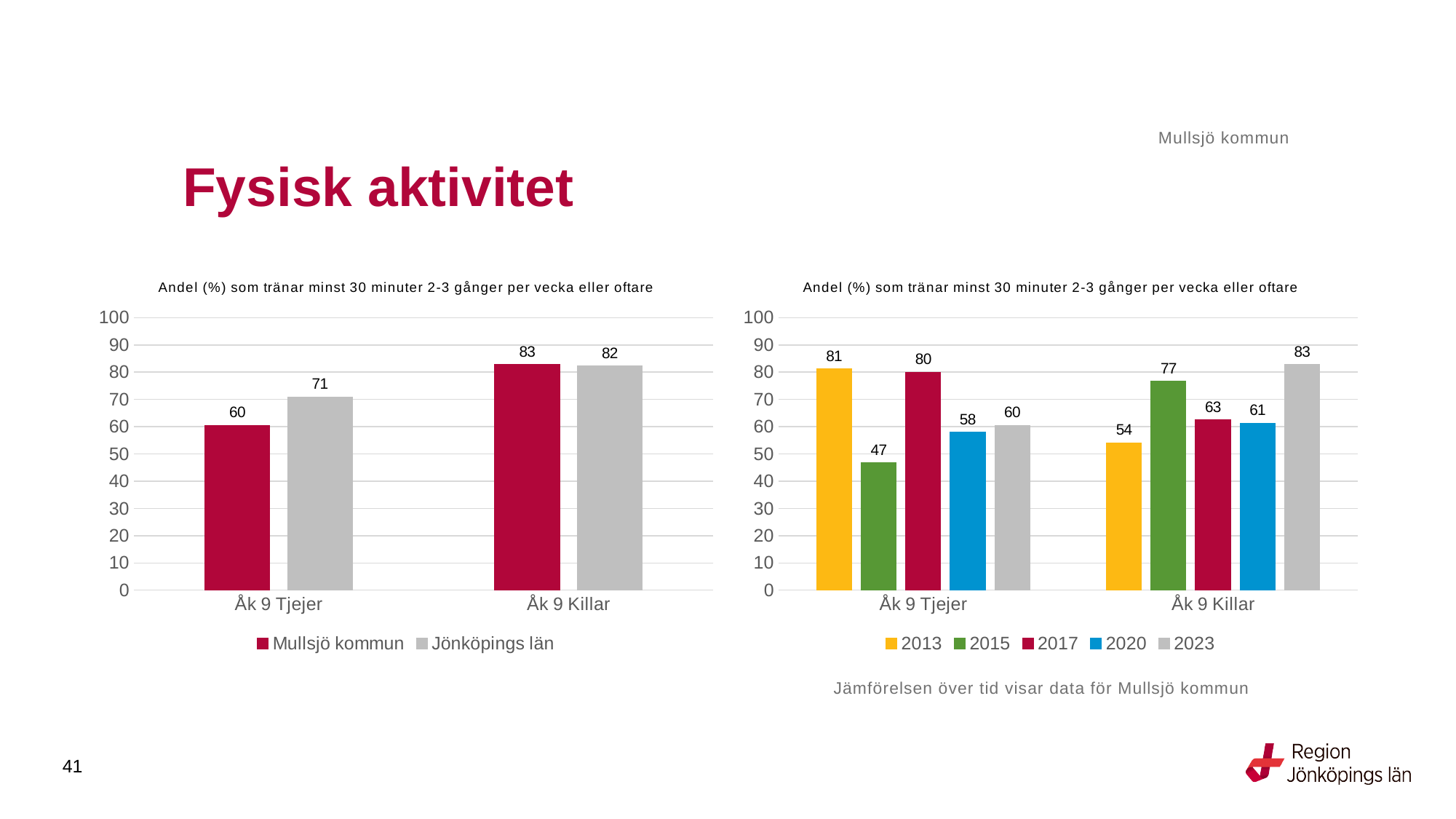

Mullsjö kommun
# Fysisk aktivitet

### Chart: Andel (%) som tränar minst 30 minuter 2-3 gånger per vecka eller oftare

| Category | Mullsjö kommun | Jönköpings län |
|---|---|---|
| Åk 9 Tjejer | 60.4651 | 70.9079 |
| Åk 9 Killar | 82.7586 | 82.2122 |

### Chart: Andel (%) som tränar minst 30 minuter 2-3 gånger per vecka eller oftare

| Category | 2013 | 2015 | 2017 | 2020 | 2023 |
|---|---|---|---|---|---|
| Åk 9 Tjejer | 81.25 | 46.6667 | 80.0 | 57.8947 | 60.4651 |
| Åk 9 Killar | 54.0541 | 76.6667 | 62.5 | 61.2903 | 82.7586 |
Jämförelsen över tid visar data för Mullsjö kommun
41